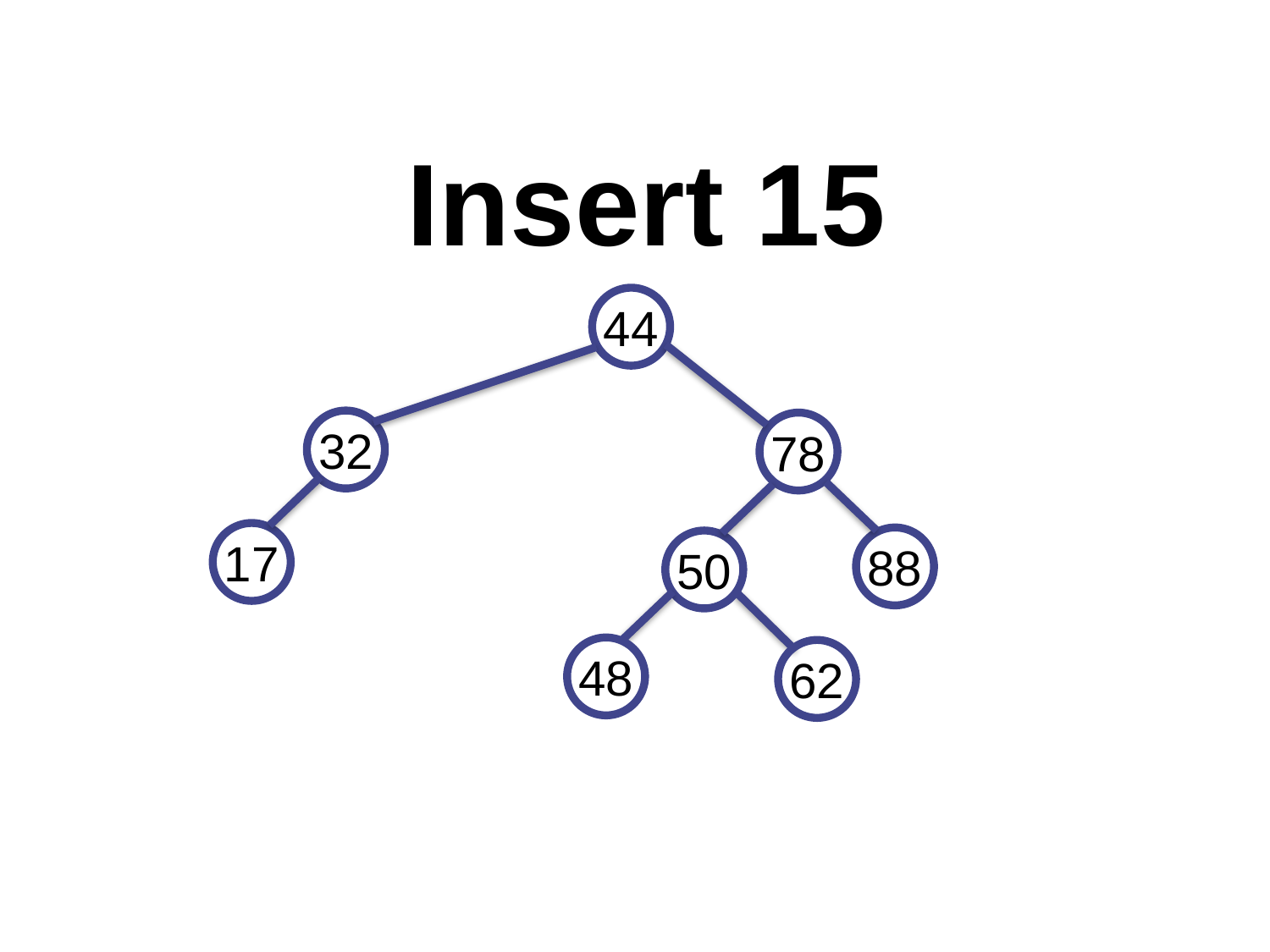

# Insert 15
44
32
78
17
88
50
48
62